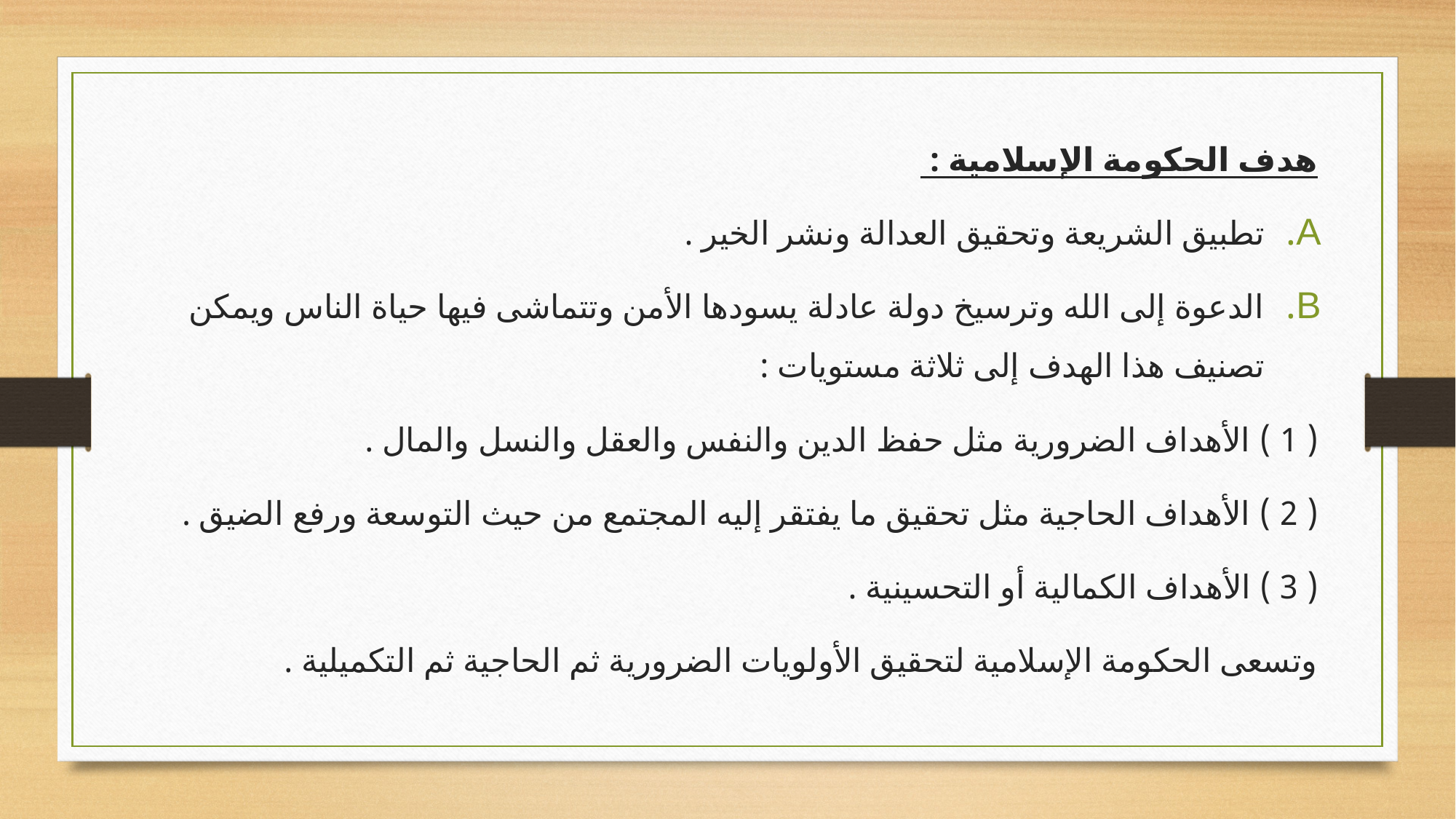

هدف الحكومة الإسلامية :
تطبيق الشريعة وتحقيق العدالة ونشر الخير .
الدعوة إلى الله وترسيخ دولة عادلة يسودها الأمن وتتماشى فيها حياة الناس ويمكن تصنيف هذا الهدف إلى ثلاثة مستويات :
( 1 ) الأهداف الضرورية مثل حفظ الدين والنفس والعقل والنسل والمال .
( 2 ) الأهداف الحاجية مثل تحقيق ما يفتقر إليه المجتمع من حيث التوسعة ورفع الضيق .
( 3 ) الأهداف الكمالية أو التحسينية .
وتسعى الحكومة الإسلامية لتحقيق الأولويات الضرورية ثم الحاجية ثم التكميلية .